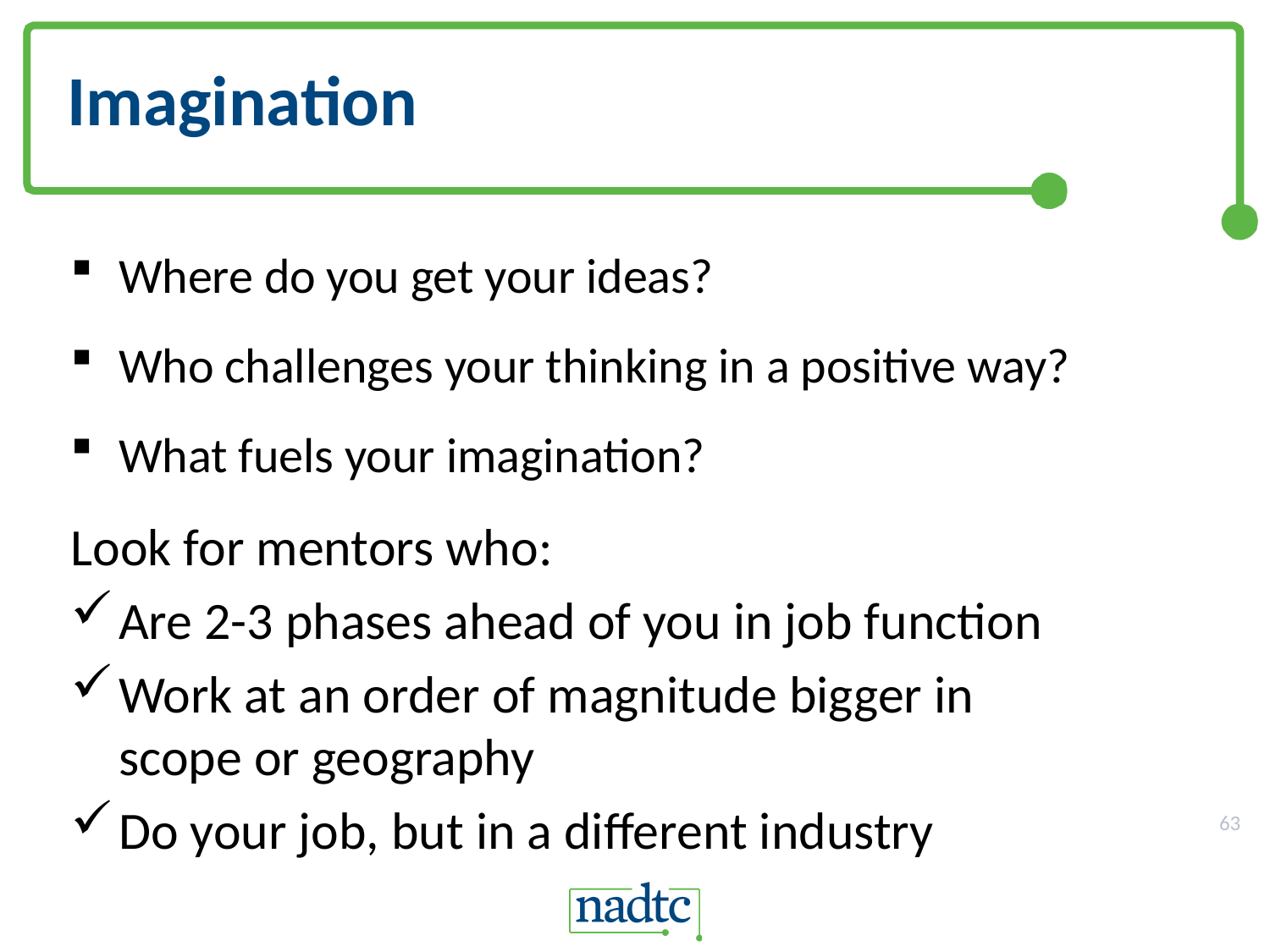

# Imagination
Where do you get your ideas?

Who challenges your thinking in a positive way?

What fuels your imagination?

Look for mentors who:
Are 2-3 phases ahead of you in job function
Work at an order of magnitude bigger in scope or geography
Do your job, but in a different industry
63